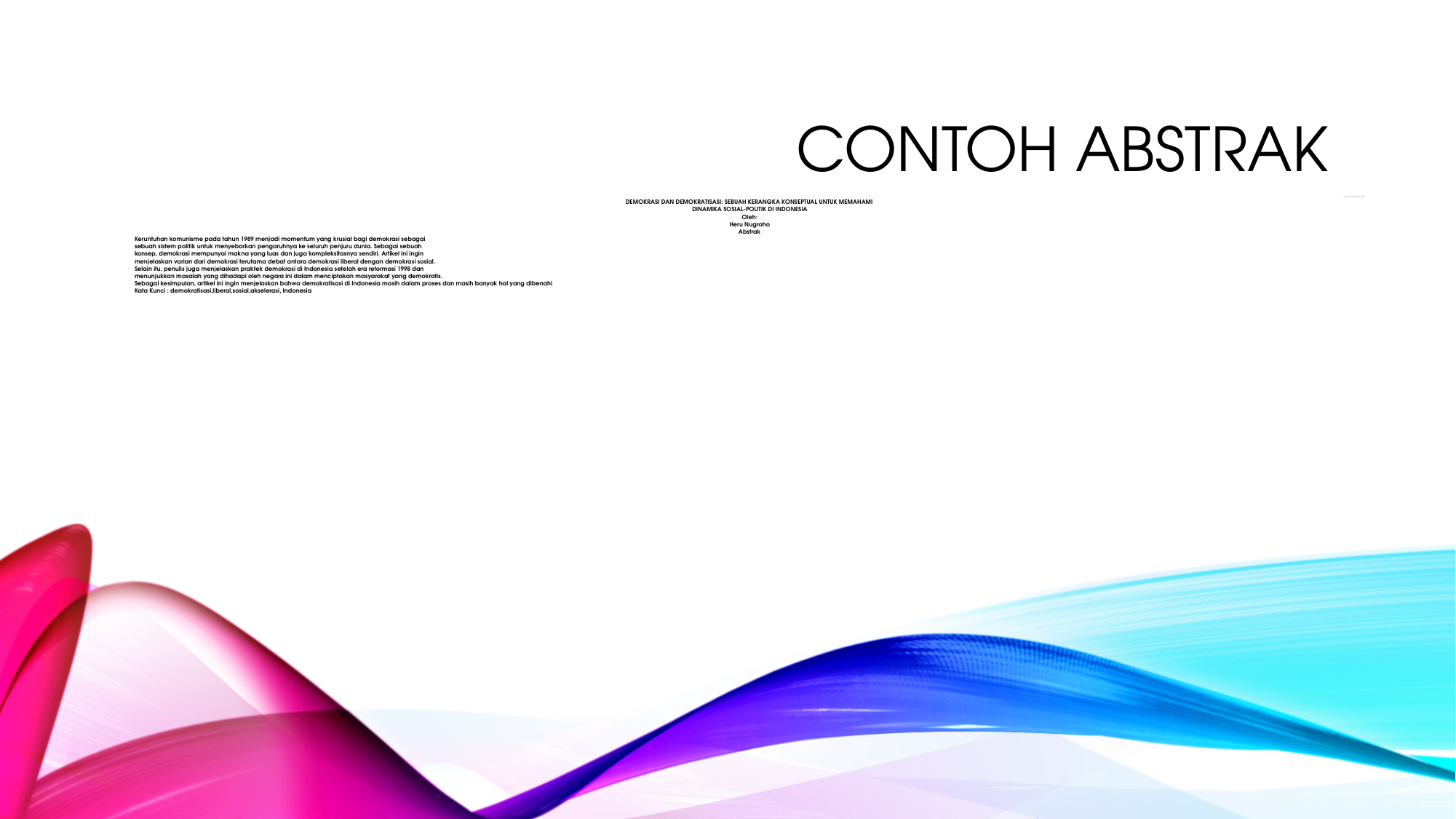

# Contoh abstrak
urnal Pemikiran So
DEMOKRASI DAN DEMOKRATISASI: SEBUAH KERANGKA KONSEPTUAL UNTUK MEMAHAMI
DINAMIKA SOSIAL-POLITIK DI INDONESIA
Oleh:
Heru Nugroho
Abstrak
Keruntuhan komunisme pada tahun 1989 menjadi momentum yang krusial bagi demokrasi sebagai
sebuah sistem politik untuk menyebarkan pengaruhnya ke seluruh penjuru dunia. Sebagai sebuah
konsep, demokrasi mempunyai makna yang luas dan juga kompleksitasnya sendiri. Artikel ini ingin
menjelaskan varian dari demokrasi terutama debat antara demokrasi liberal dengan demokrasi sosial.
Selain itu, penulis juga menjelaskan praktek demokrasi di Indonesia setelah era reformasi 1998 dan
menunjukkan masalah yang dihadapi oleh negara ini dalam menciptakan masyarakat yang demokratis.
Sebagai kesimpulan, artikel ini ingin menjelaskan bahwa demokratisasi di Indonesia masih dalam proses dan masih banyak hal yang dibenahi
Kata Kunci : demokratisasi,liberal,sosial,akselerasi, Indonesia